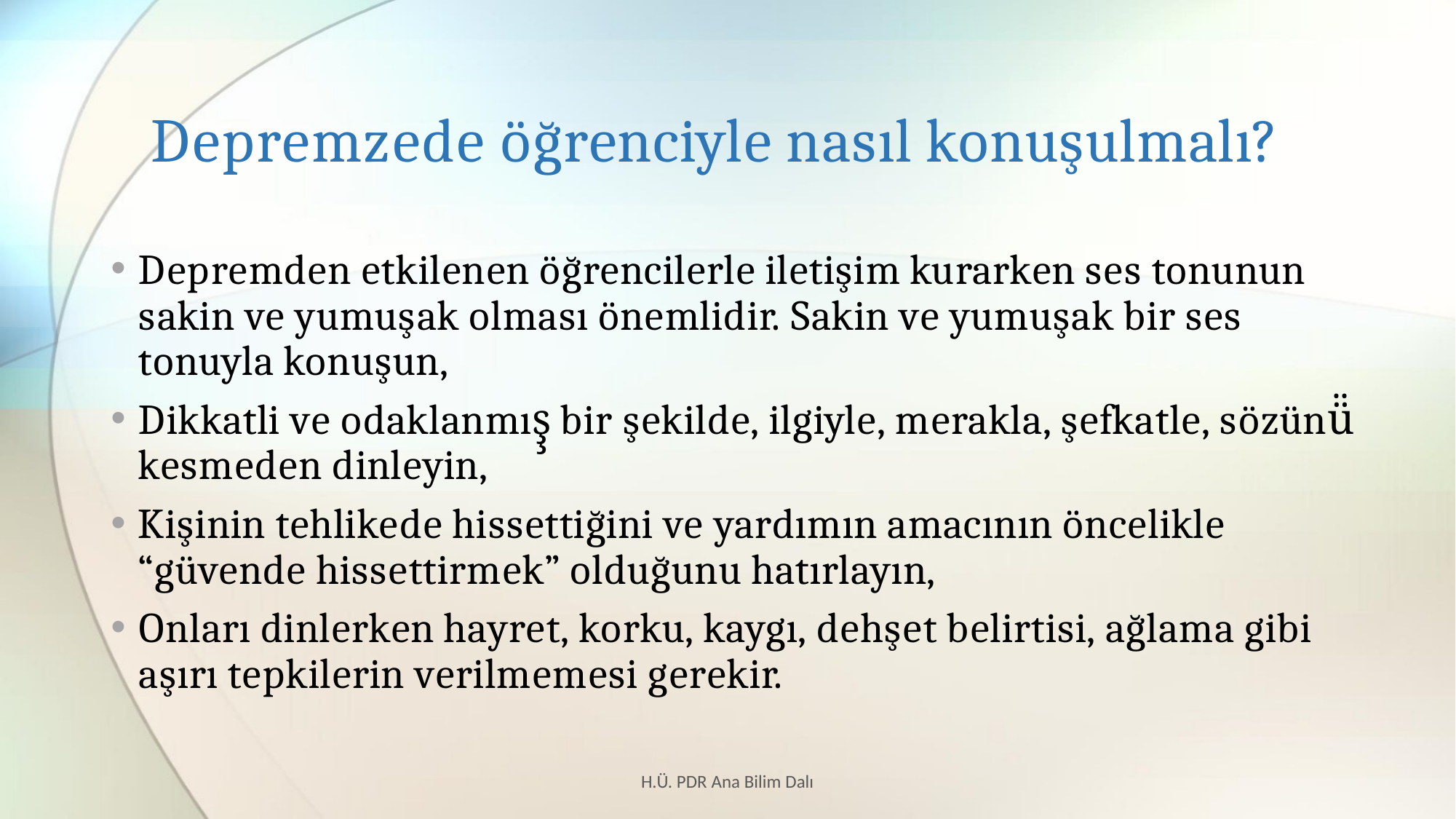

# Depremzede öğrenciyle nasıl konuşulmalı?

Depremden etkilenen öğrencilerle iletişim kurarken ses tonunun sakin ve yumuşak olması önemlidir. Sakin ve yumuşak bir ses tonuyla konuşun,
Dikkatli ve odaklanmış̧ bir şekilde, ilgiyle, merakla, şefkatle, sözünü̈ kesmeden dinleyin,
Kişinin tehlikede hissettiğini ve yardımın amacının öncelikle “güvende hissettirmek” olduğunu hatırlayın,
Onları dinlerken hayret, korku, kaygı, dehşet belirtisi, ağlama gibi aşırı tepkilerin verilmemesi gerekir.

H.Ü. PDR Ana Bilim Dalı